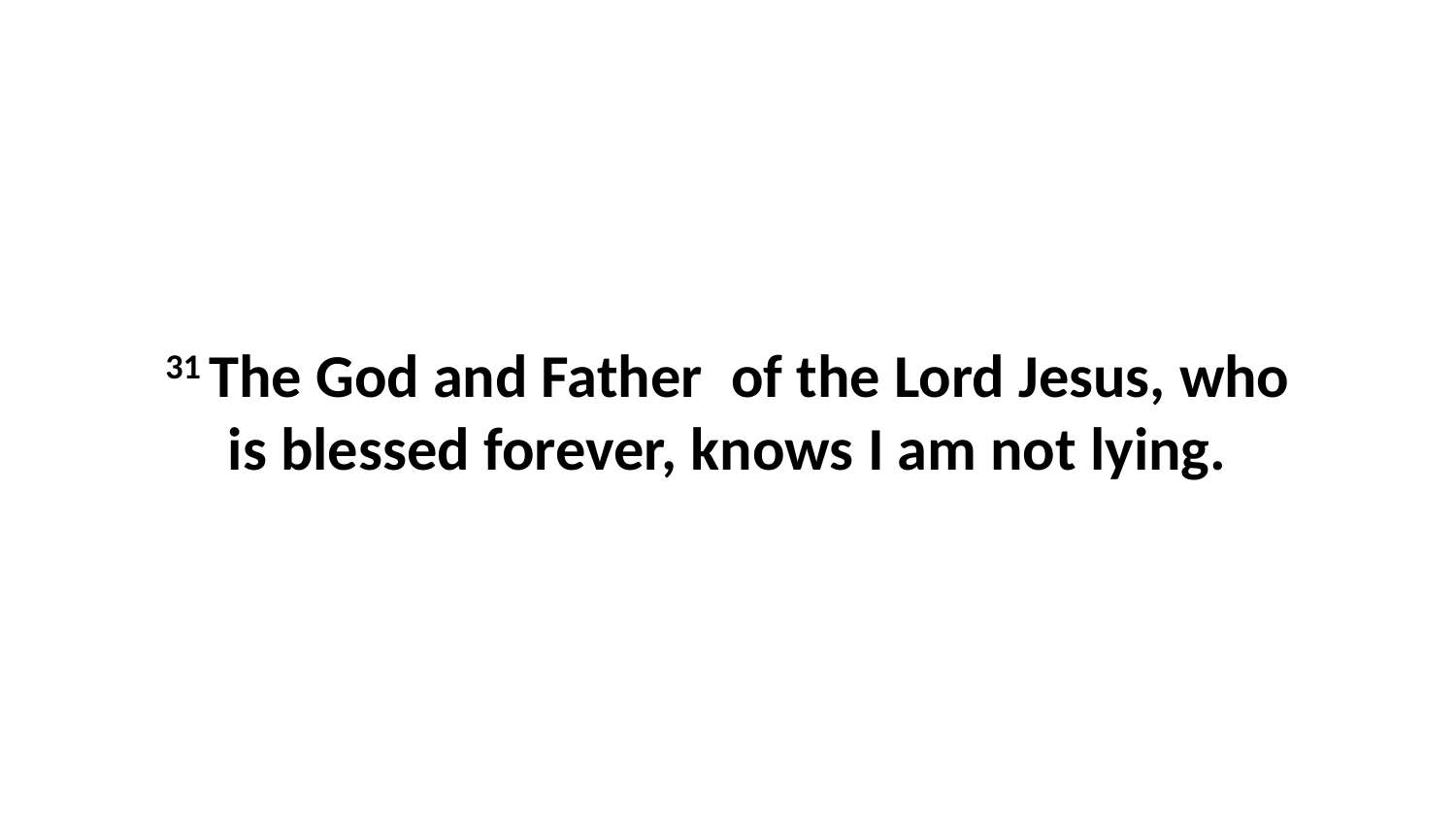

31 The God and Father  of the Lord Jesus, who is blessed forever, knows I am not lying.